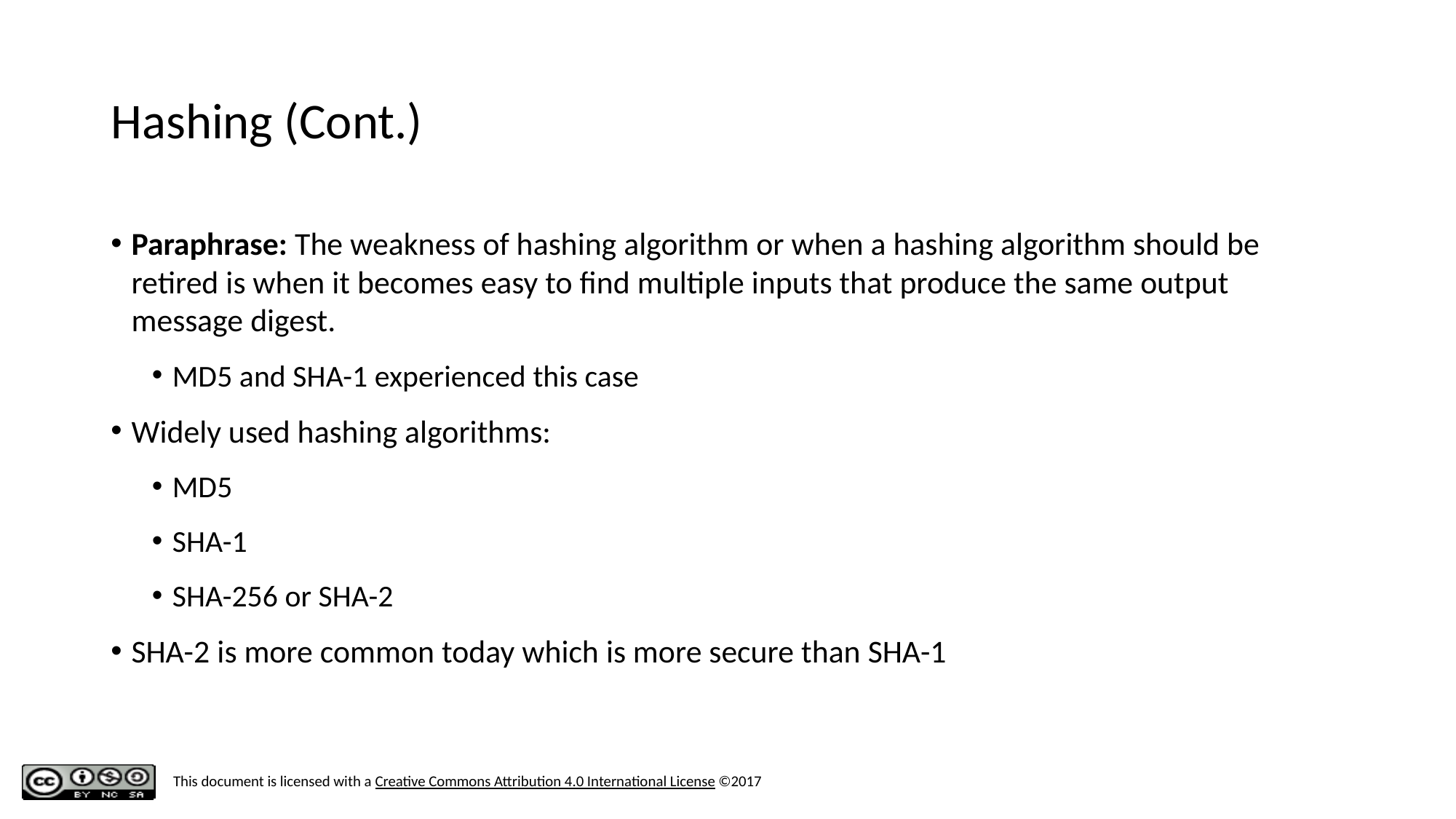

# Hashing (Cont.)
Paraphrase: The weakness of hashing algorithm or when a hashing algorithm should be retired is when it becomes easy to find multiple inputs that produce the same output message digest.
MD5 and SHA-1 experienced this case
Widely used hashing algorithms:
MD5
SHA-1
SHA-256 or SHA-2
SHA-2 is more common today which is more secure than SHA-1